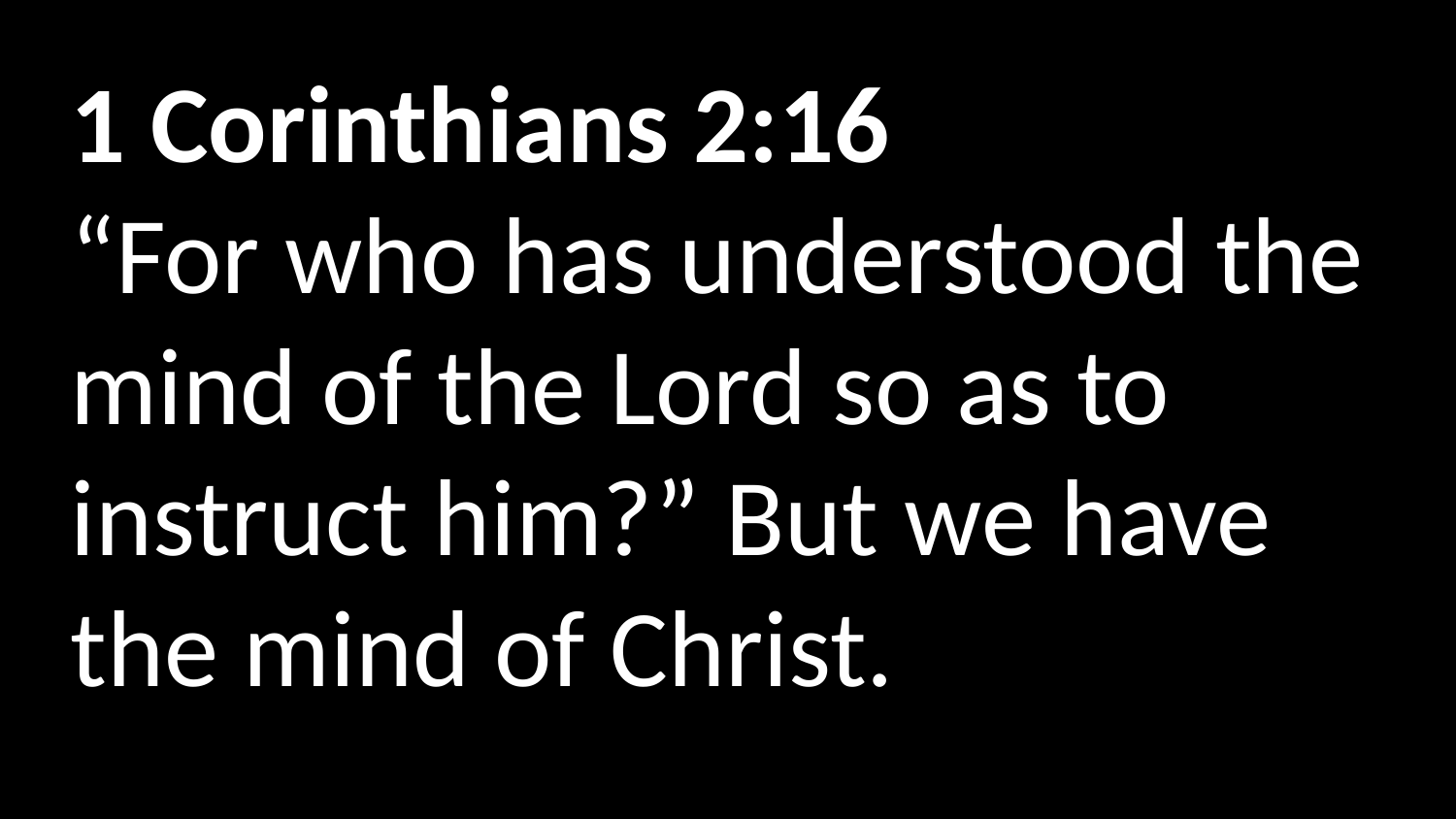

1 Corinthians 2:16
“For who has understood the mind of the Lord so as to instruct him?” But we have the mind of Christ.